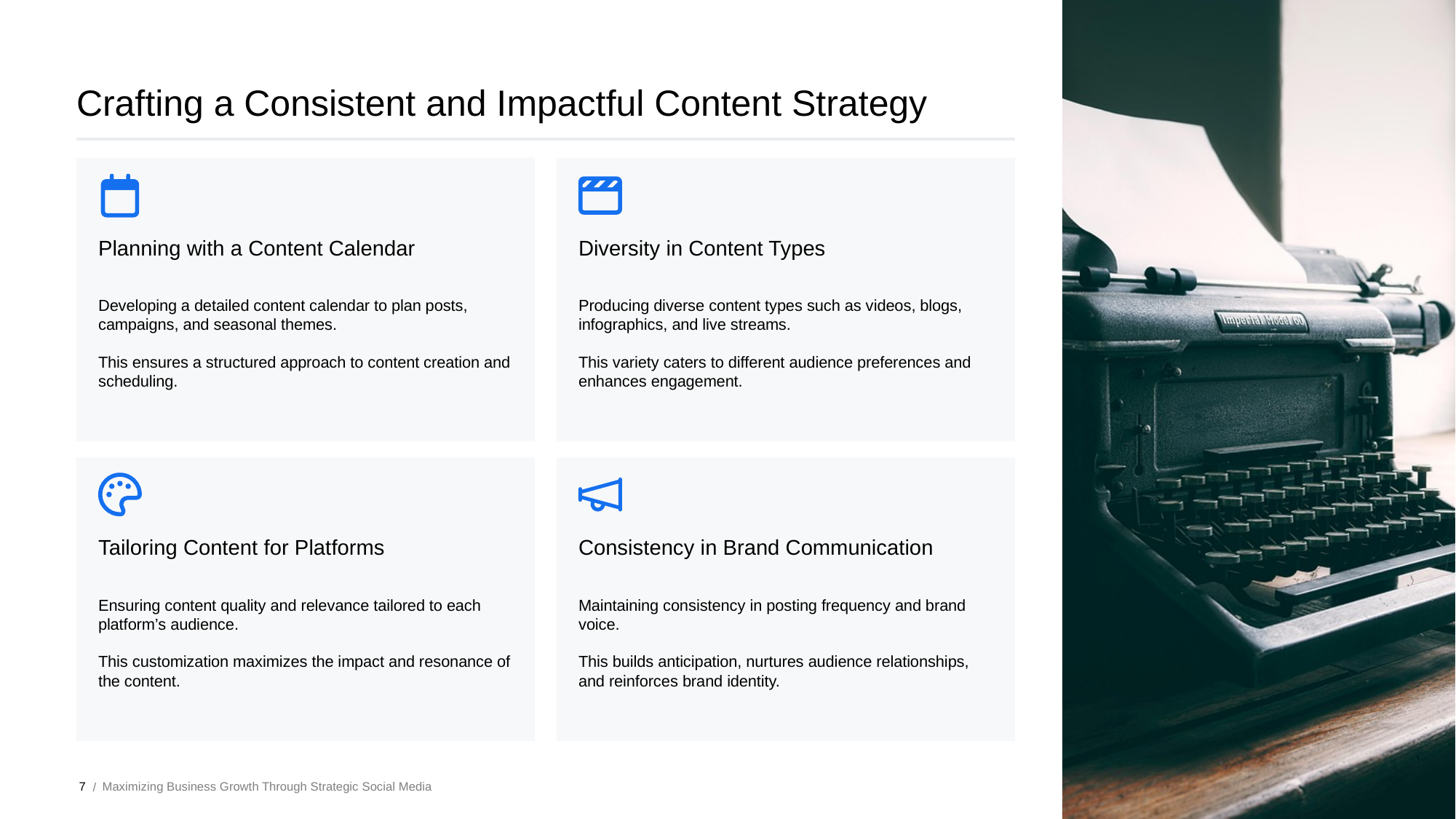

Crafting a Consistent and Impactful Content Strategy

Planning with a Content Calendar
Diversity in Content Types
Developing a detailed content calendar to plan posts, campaigns, and seasonal themes.
This ensures a structured approach to content creation and scheduling.
Producing diverse content types such as videos, blogs, infographics, and live streams.
This variety caters to different audience preferences and enhances engagement.

Tailoring Content for Platforms
Consistency in Brand Communication
Ensuring content quality and relevance tailored to each platform’s audience.
This customization maximizes the impact and resonance of the content.
Maintaining consistency in posting frequency and brand voice.
This builds anticipation, nurtures audience relationships, and reinforces brand identity.

7
Maximizing Business Growth Through Strategic Social Media
 /